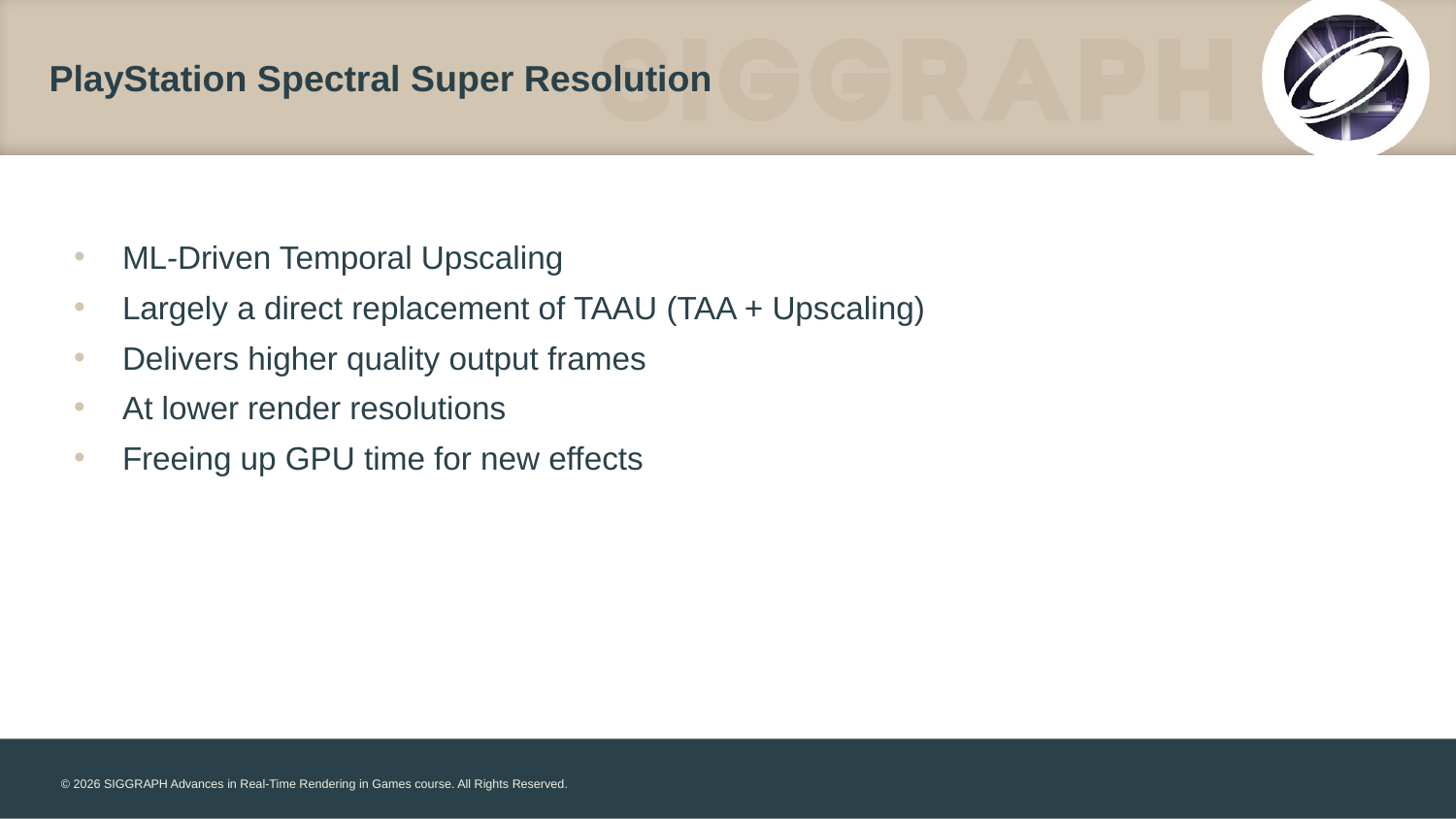

# PlayStation Spectral Super Resolution
ML-Driven Temporal Upscaling
Largely a direct replacement of TAAU (TAA + Upscaling)
Delivers higher quality output frames
At lower render resolutions
Freeing up GPU time for new effects